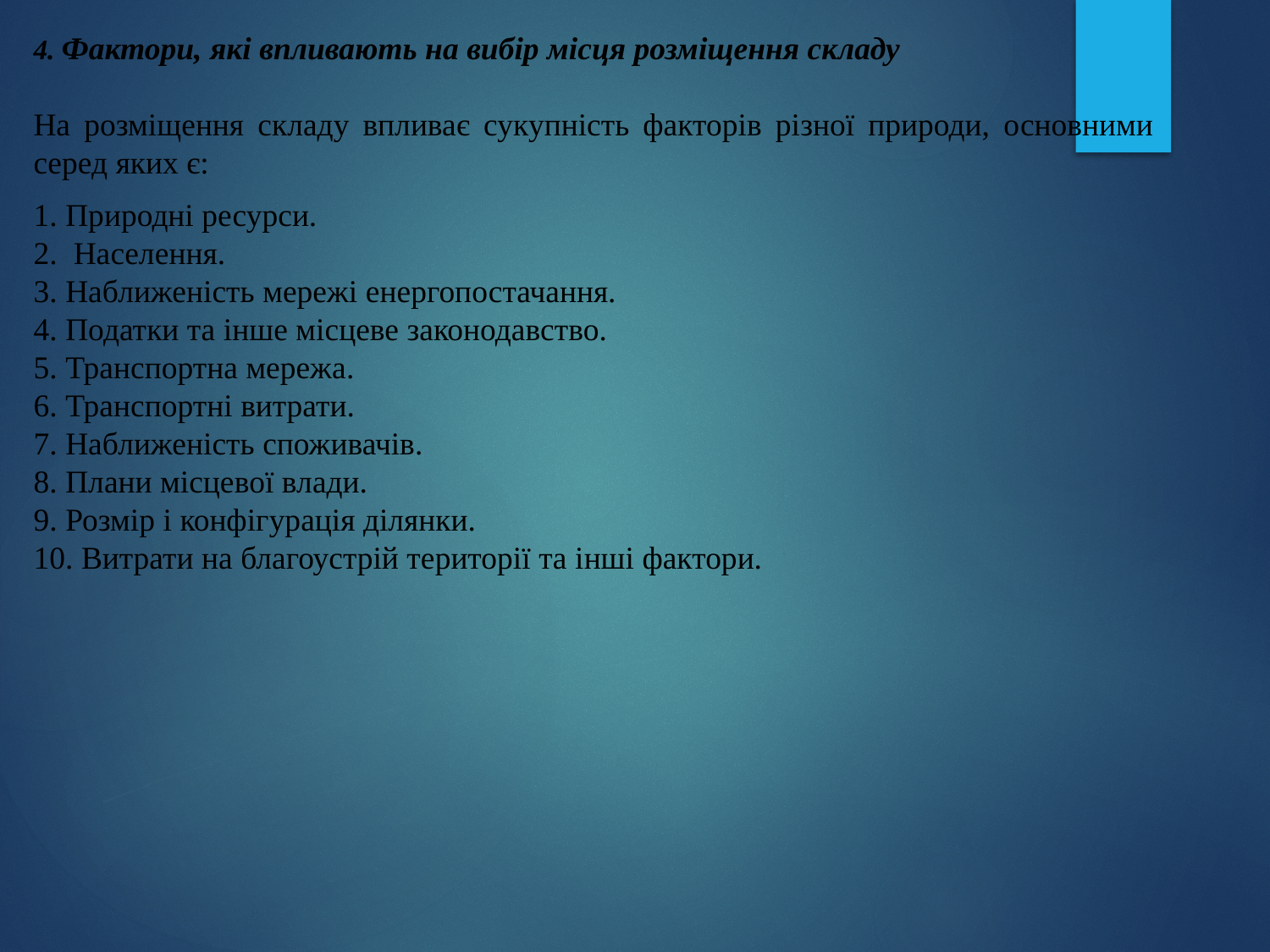

4. Фактори, які впливають на вибір місця розміщення складу

На розміщення складу впливає сукупність факторів різної природи, основними серед яких є:
1. Природні ресурси.
2.  Населення.
3. Наближеність мережі енергопостачання.
4. Податки та інше місцеве законодавство.
5. Транспортна мережа.
6. Транспортні витрати.
7. Наближеність споживачів.
8. Плани місцевої влади.
9. Розмір і конфігурація ділянки.
10. Витрати на благоустрій території та інші фактори.